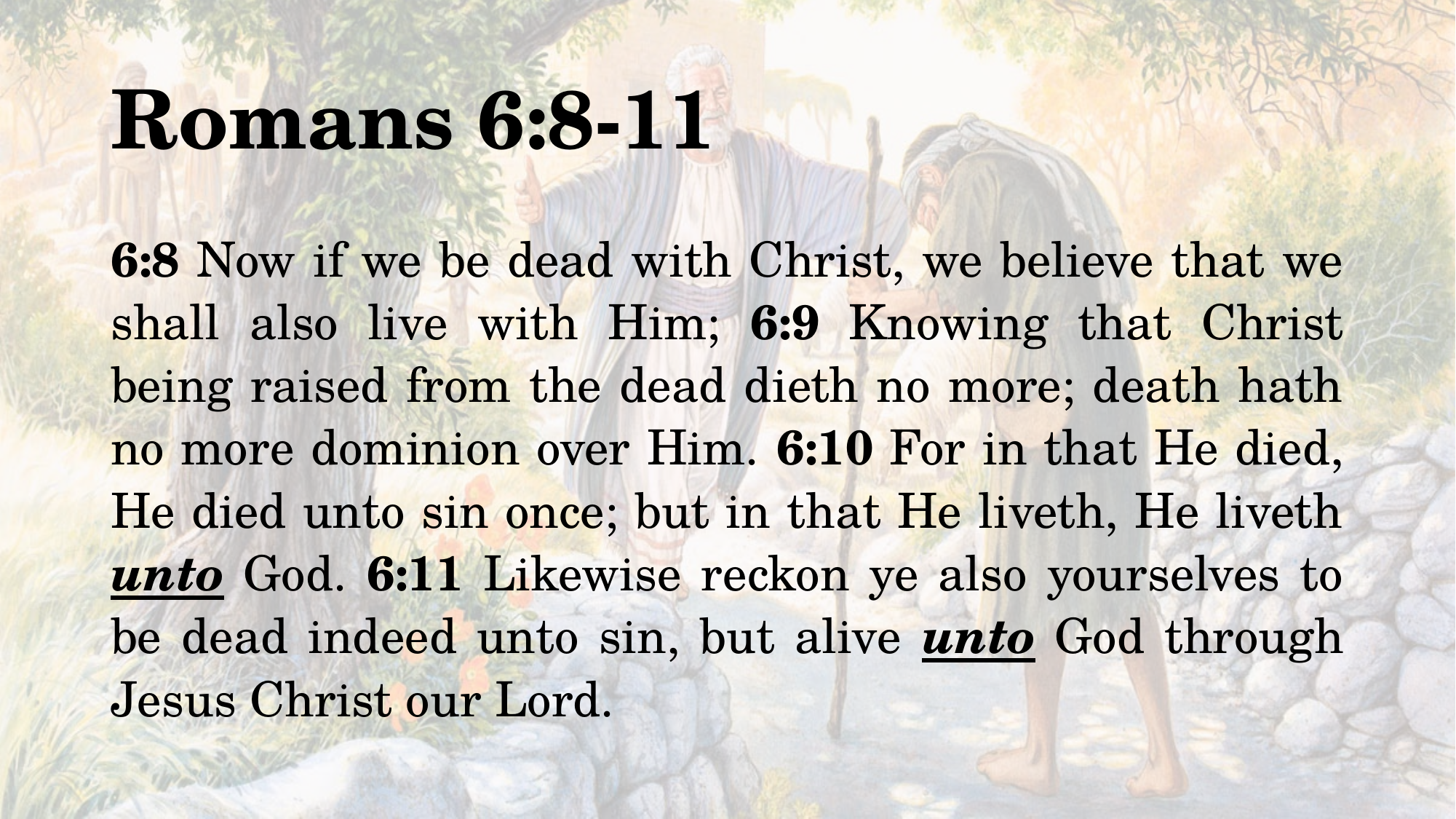

# Romans 6:8-11
6:8 Now if we be dead with Christ, we believe that we shall also live with Him; 6:9 Knowing that Christ being raised from the dead dieth no more; death hath no more dominion over Him. 6:10 For in that He died, He died unto sin once; but in that He liveth, He liveth unto God. 6:11 Likewise reckon ye also yourselves to be dead indeed unto sin, but alive unto God through Jesus Christ our Lord.